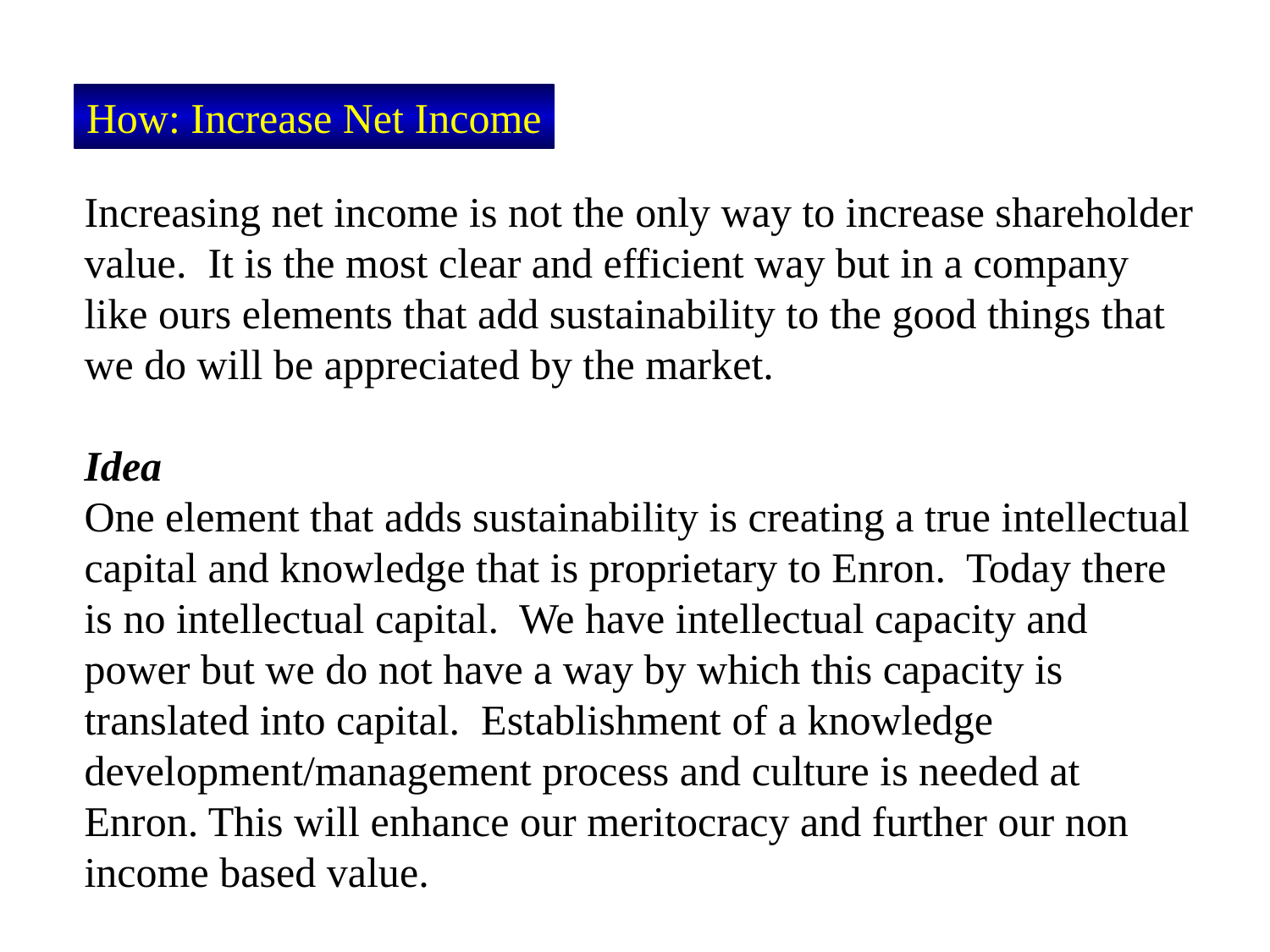

How: Increase Net Income
Increasing net income is not the only way to increase shareholder value.  It is the most clear and efficient way but in a company like ours elements that add sustainability to the good things that we do will be appreciated by the market.

Idea
One element that adds sustainability is creating a true intellectual capital and knowledge that is proprietary to Enron.  Today there is no intellectual capital.  We have intellectual capacity and power but we do not have a way by which this capacity is translated into capital.  Establishment of a knowledge development/management process and culture is needed at Enron. This will enhance our meritocracy and further our non income based value.